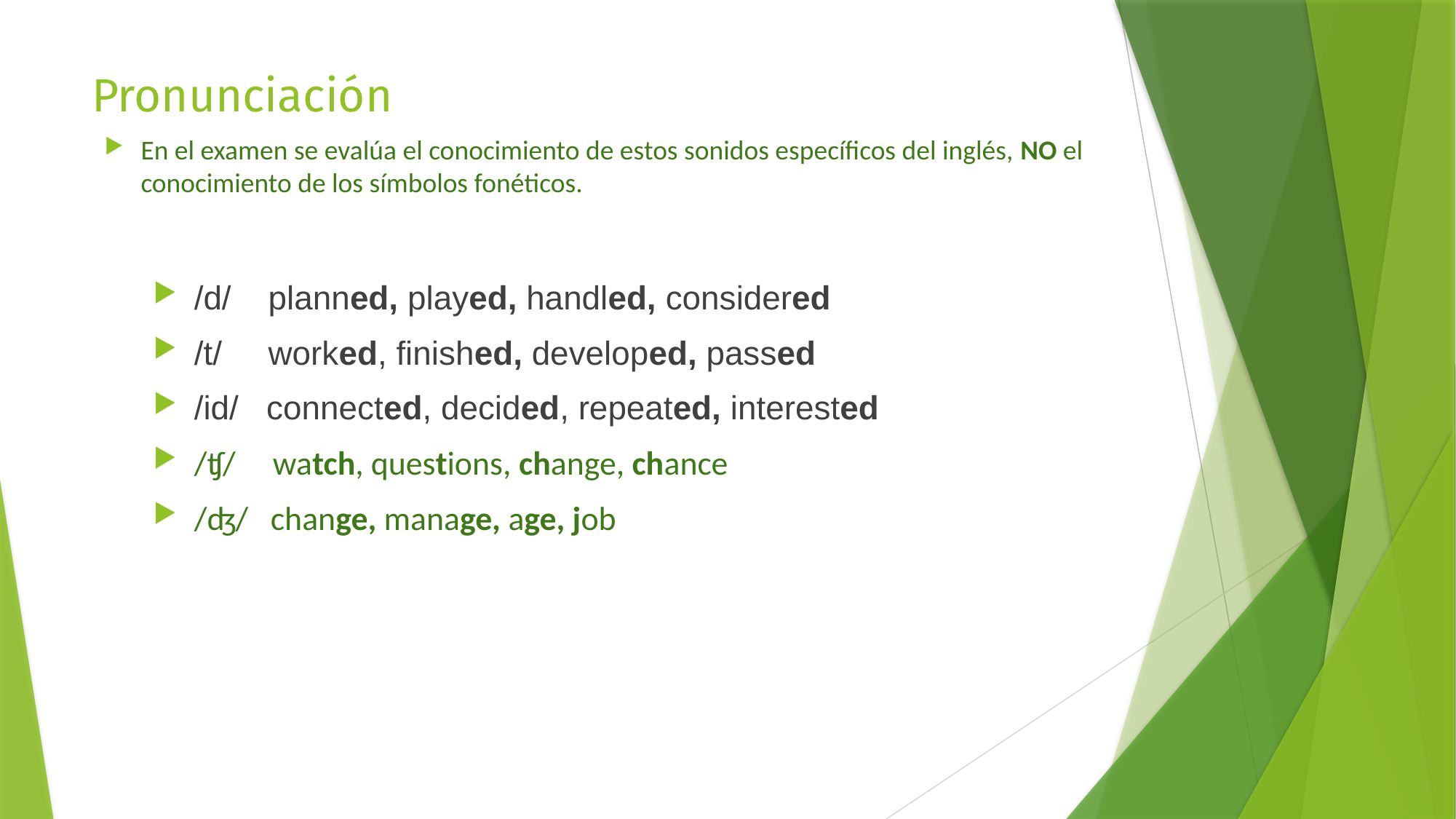

# Pronunciación
En el examen se evalúa el conocimiento de estos sonidos específicos del inglés, NO el conocimiento de los símbolos fonéticos.
/d/    planned, played, handled, considered
/t/     worked, finished, developed, passed
/id/   connected, decided, repeated, interested
/ʧ/     watch, questions, change, chance
/ʤ/   change, manage, age, job